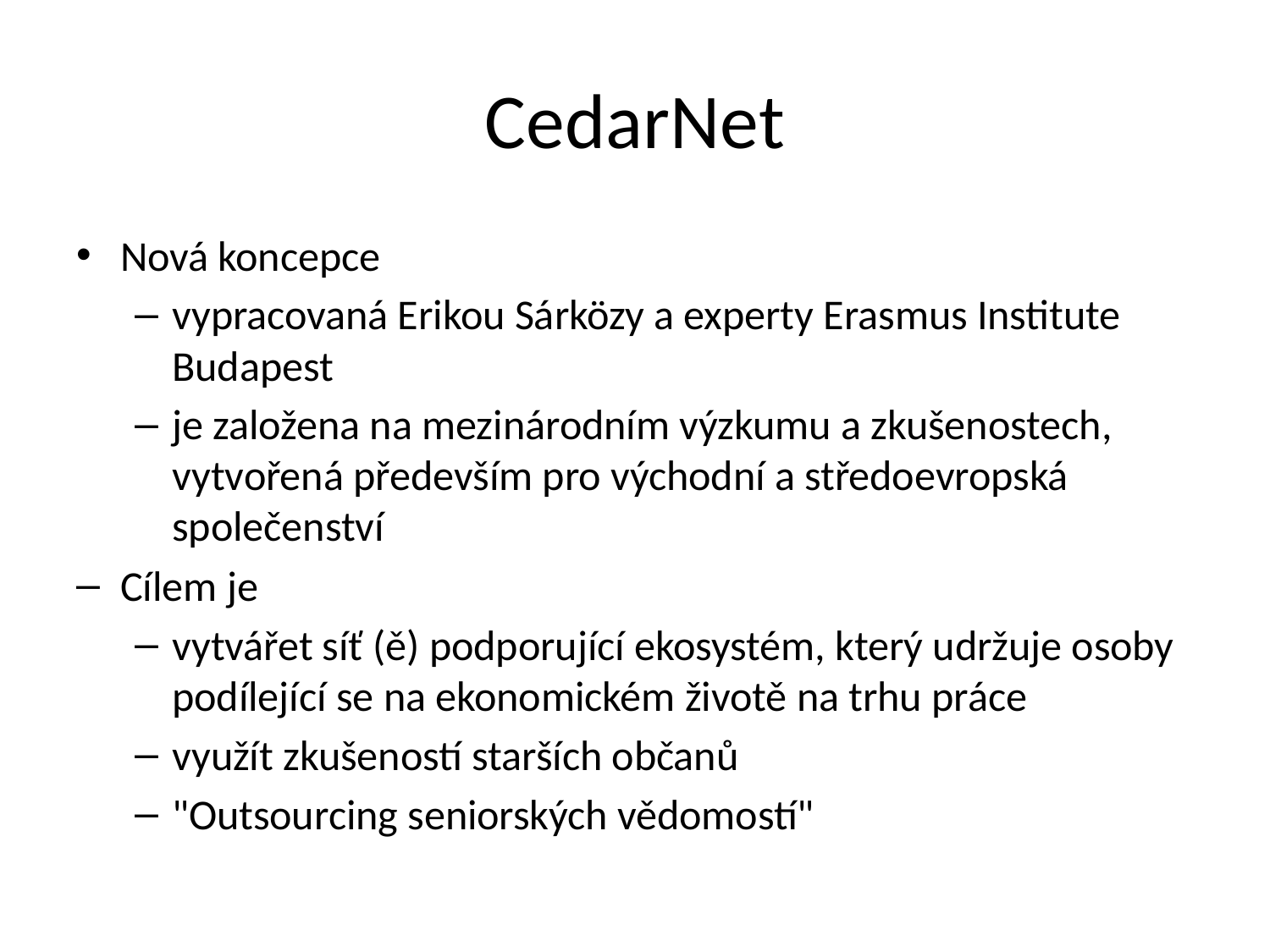

# CedarNet
Nová koncepce
vypracovaná Erikou Sárközy a experty Erasmus Institute Budapest
je založena na mezinárodním výzkumu a zkušenostech, vytvořená především pro východní a středoevropská společenství
Cílem je
vytvářet síť (ě) podporující ekosystém, který udržuje osoby podílející se na ekonomickém životě na trhu práce
využít zkušeností starších občanů
"Outsourcing seniorských vědomostí"